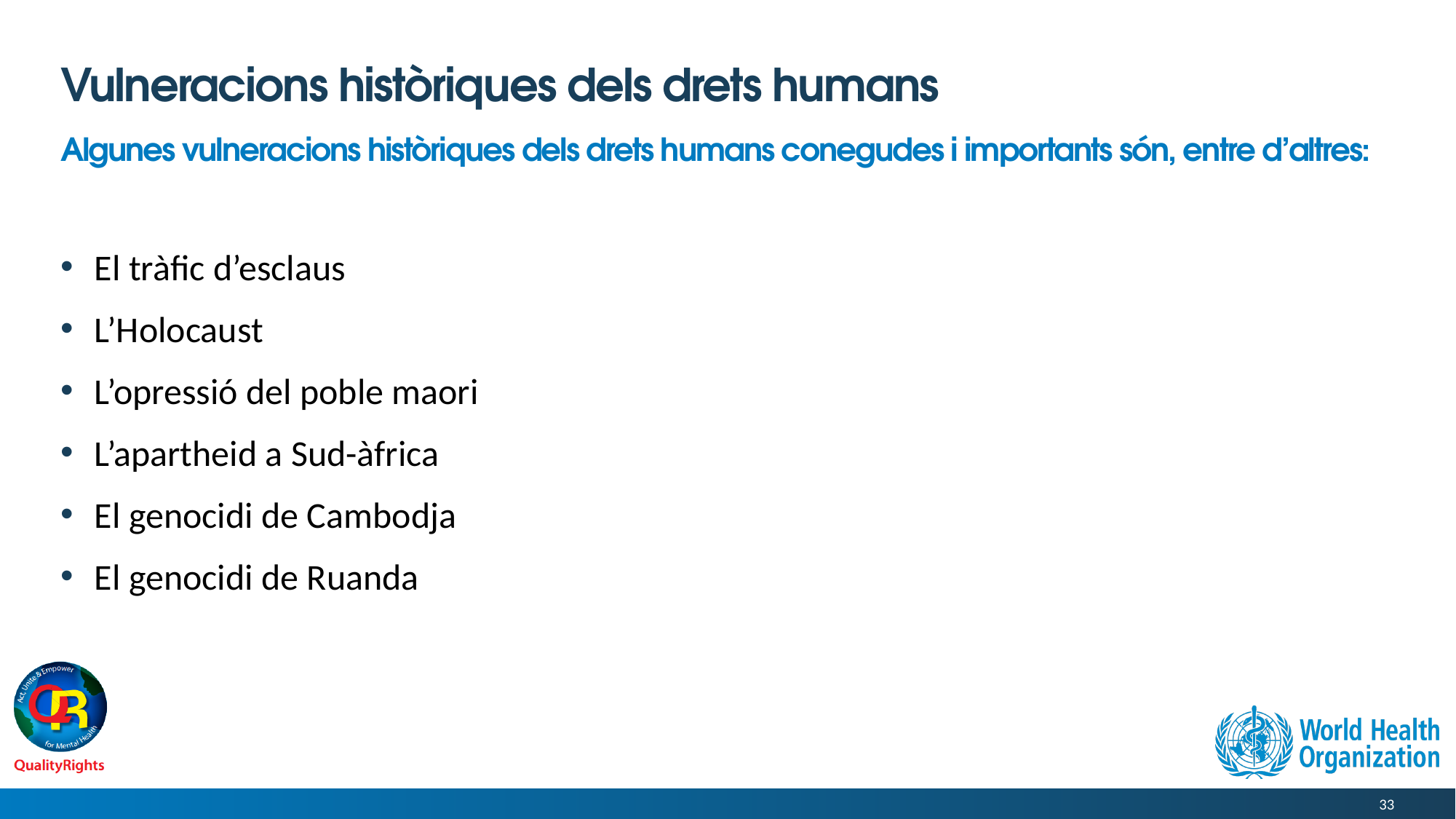

# Vulneracions històriques dels drets humans
Algunes vulneracions històriques dels drets humans conegudes i importants són, entre d’altres:

El tràfic d’esclaus
L’Holocaust
L’opressió del poble maori
L’apartheid a Sud-àfrica
El genocidi de Cambodja
El genocidi de Ruanda

33